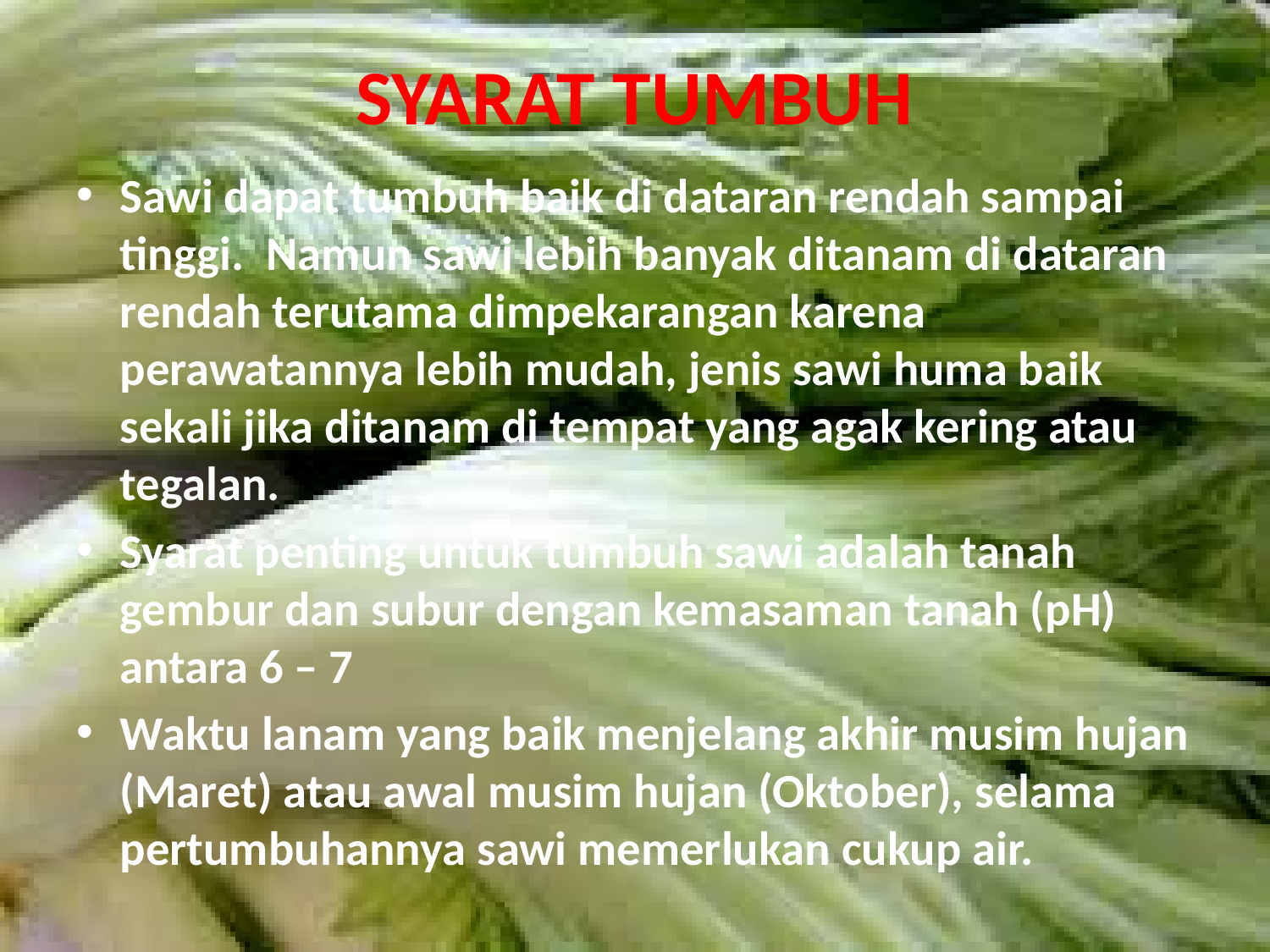

# SYARAT TUMBUH
Sawi dapat tumbuh baik di dataran rendah sampai tinggi.  Namun sawi lebih banyak ditanam di dataran rendah terutama dimpekarangan karena perawatannya lebih mudah, jenis sawi huma baik sekali jika ditanam di tempat yang agak kering atau tegalan.
Syarat penting untuk tumbuh sawi adalah tanah gembur dan subur dengan kemasaman tanah (pH) antara 6 – 7
Waktu lanam yang baik menjelang akhir musim hujan (Maret) atau awal musim hujan (Oktober), selama pertumbuhannya sawi memerlukan cukup air.